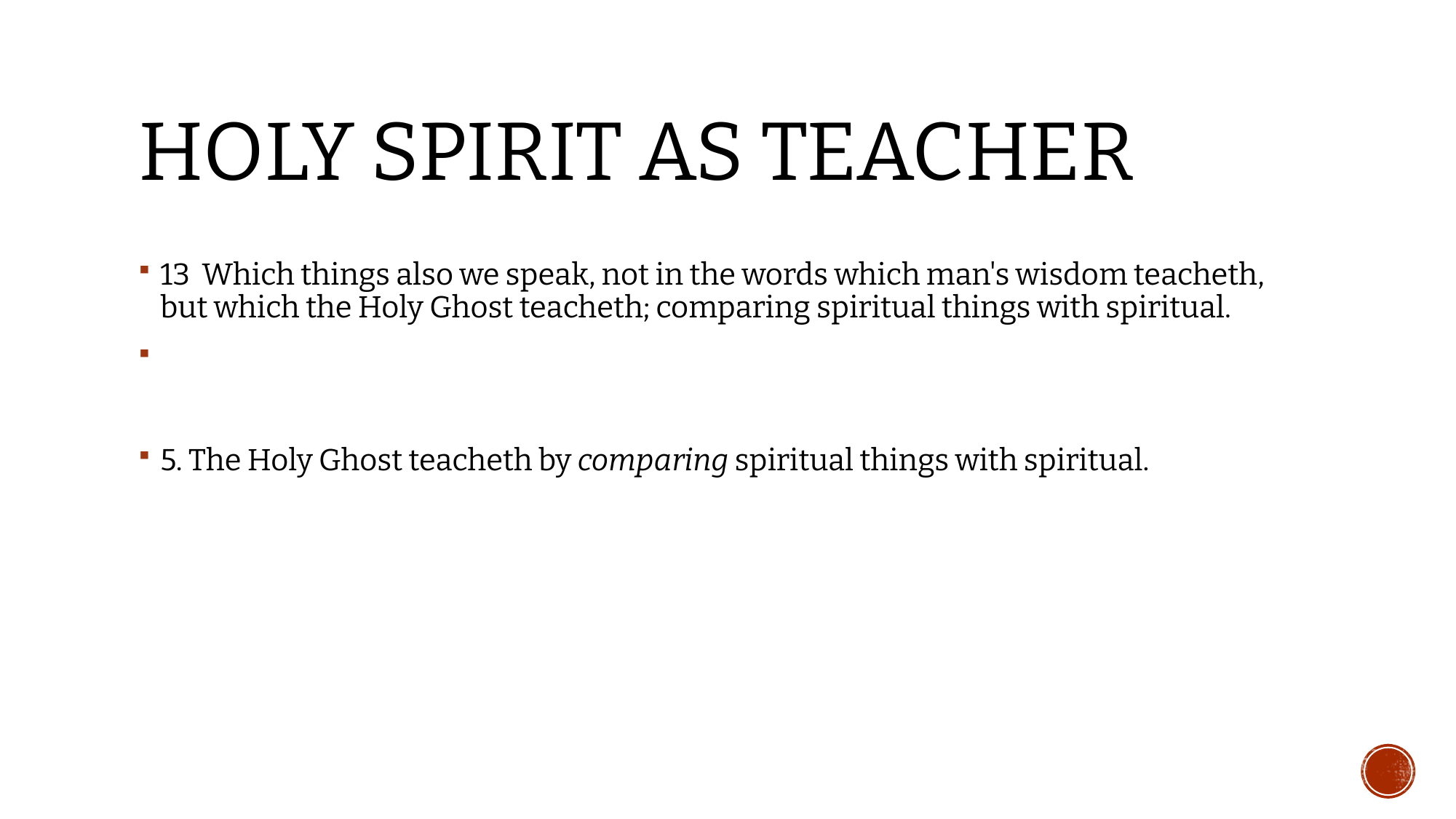

# Holy spirit as teacher
13  Which things also we speak, not in the words which man's wisdom teacheth, but which the Holy Ghost teacheth; comparing spiritual things with spiritual.

5. The Holy Ghost teacheth by comparing spiritual things with spiritual.